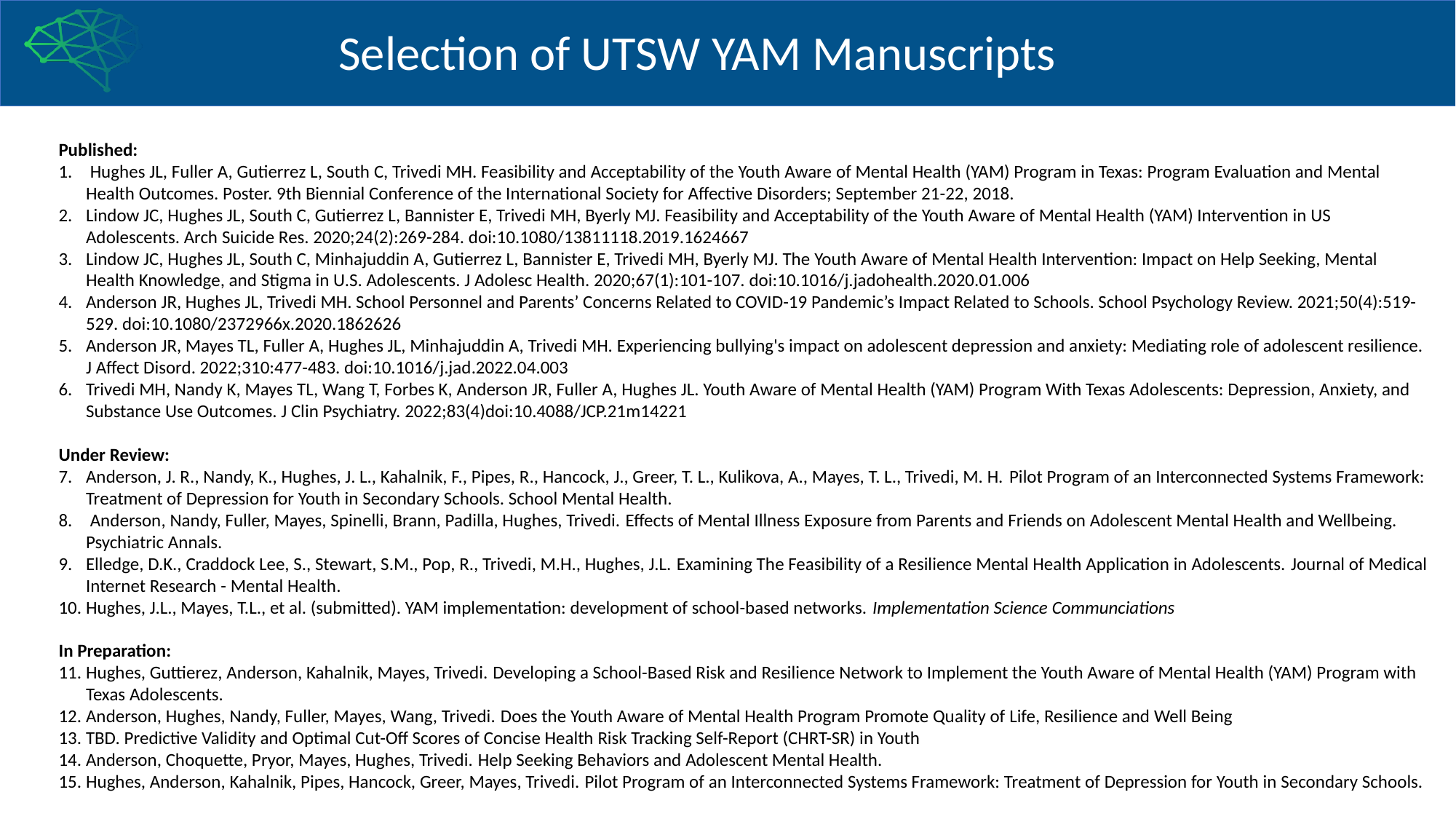

Selection of UTSW YAM Manuscripts
Published:
 Hughes JL, Fuller A, Gutierrez L, South C, Trivedi MH. Feasibility and Acceptability of the Youth Aware of Mental Health (YAM) Program in Texas: Program Evaluation and Mental Health Outcomes. Poster. 9th Biennial Conference of the International Society for Affective Disorders; September 21-22, 2018.
Lindow JC, Hughes JL, South C, Gutierrez L, Bannister E, Trivedi MH, Byerly MJ. Feasibility and Acceptability of the Youth Aware of Mental Health (YAM) Intervention in US Adolescents. Arch Suicide Res. 2020;24(2):269-284. doi:10.1080/13811118.2019.1624667
Lindow JC, Hughes JL, South C, Minhajuddin A, Gutierrez L, Bannister E, Trivedi MH, Byerly MJ. The Youth Aware of Mental Health Intervention: Impact on Help Seeking, Mental Health Knowledge, and Stigma in U.S. Adolescents. J Adolesc Health. 2020;67(1):101-107. doi:10.1016/j.jadohealth.2020.01.006
Anderson JR, Hughes JL, Trivedi MH. School Personnel and Parents’ Concerns Related to COVID-19 Pandemic’s Impact Related to Schools. School Psychology Review. 2021;50(4):519-529. doi:10.1080/2372966x.2020.1862626
Anderson JR, Mayes TL, Fuller A, Hughes JL, Minhajuddin A, Trivedi MH. Experiencing bullying's impact on adolescent depression and anxiety: Mediating role of adolescent resilience. J Affect Disord. 2022;310:477-483. doi:10.1016/j.jad.2022.04.003
Trivedi MH, Nandy K, Mayes TL, Wang T, Forbes K, Anderson JR, Fuller A, Hughes JL. Youth Aware of Mental Health (YAM) Program With Texas Adolescents: Depression, Anxiety, and Substance Use Outcomes. J Clin Psychiatry. 2022;83(4)doi:10.4088/JCP.21m14221

Under Review:
Anderson, J. R., Nandy, K., Hughes, J. L., Kahalnik, F., Pipes, R., Hancock, J., Greer, T. L., Kulikova, A., Mayes, T. L., Trivedi, M. H. Pilot Program of an Interconnected Systems Framework: Treatment of Depression for Youth in Secondary Schools. School Mental Health.
 Anderson, Nandy, Fuller, Mayes, Spinelli, Brann, Padilla, Hughes, Trivedi. Effects of Mental Illness Exposure from Parents and Friends on Adolescent Mental Health and Wellbeing. Psychiatric Annals.
Elledge, D.K., Craddock Lee, S., Stewart, S.M., Pop, R., Trivedi, M.H., Hughes, J.L. Examining The Feasibility of a Resilience Mental Health Application in Adolescents. Journal of Medical Internet Research - Mental Health.
Hughes, J.L., Mayes, T.L., et al. (submitted). YAM implementation: development of school-based networks. Implementation Science Communciations

In Preparation:
Hughes, Guttierez, Anderson, Kahalnik, Mayes, Trivedi. Developing a School-Based Risk and Resilience Network to Implement the Youth Aware of Mental Health (YAM) Program with Texas Adolescents.
Anderson, Hughes, Nandy, Fuller, Mayes, Wang, Trivedi. Does the Youth Aware of Mental Health Program Promote Quality of Life, Resilience and Well Being
TBD. Predictive Validity and Optimal Cut-Off Scores of Concise Health Risk Tracking Self-Report (CHRT-SR) in Youth
Anderson, Choquette, Pryor, Mayes, Hughes, Trivedi. Help Seeking Behaviors and Adolescent Mental Health.
Hughes, Anderson, Kahalnik, Pipes, Hancock, Greer, Mayes, Trivedi. Pilot Program of an Interconnected Systems Framework: Treatment of Depression for Youth in Secondary Schools.